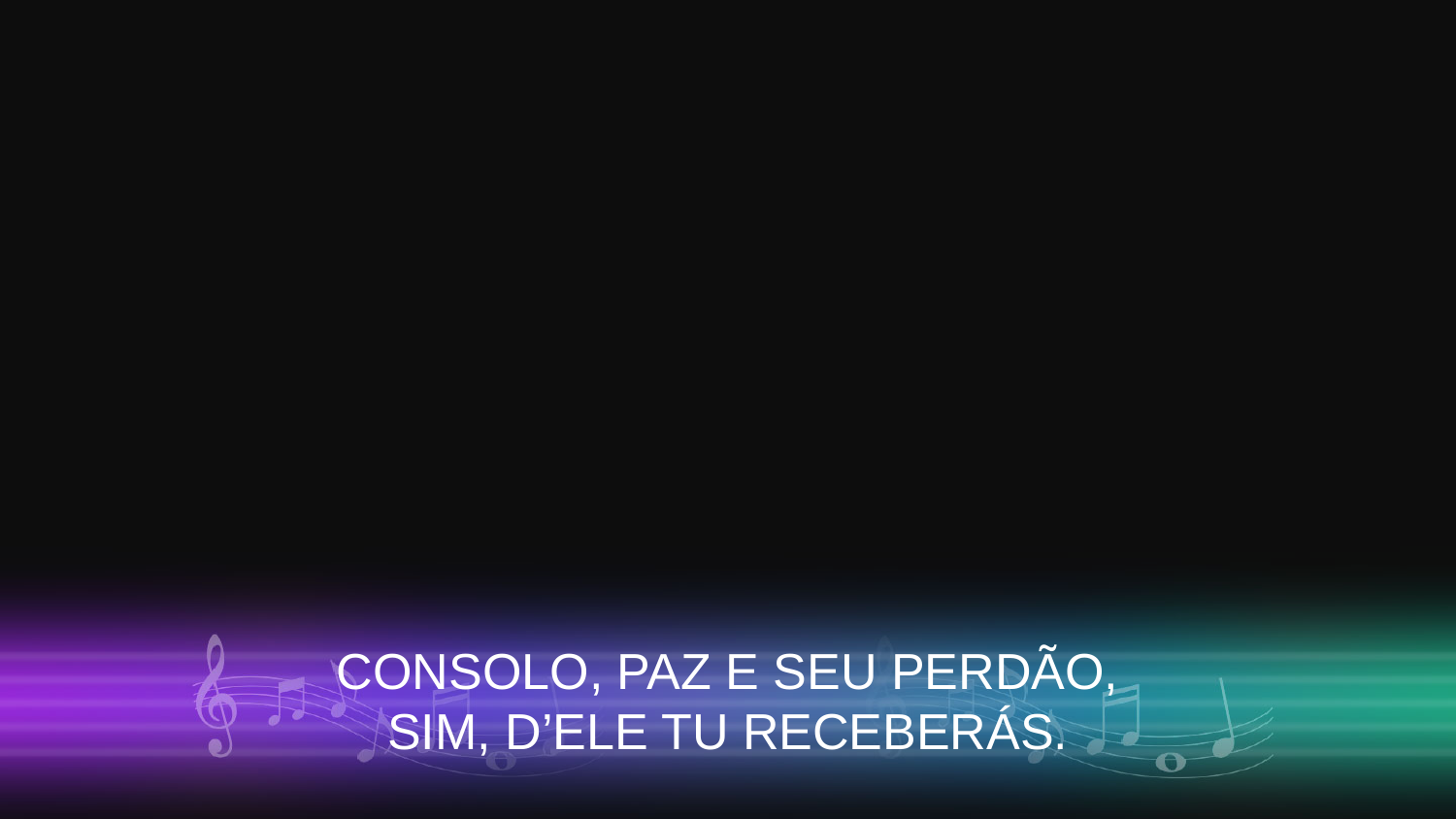

CONSOLO, PAZ E SEU PERDÃO,
SIM, D’ELE TU RECEBERÁS.